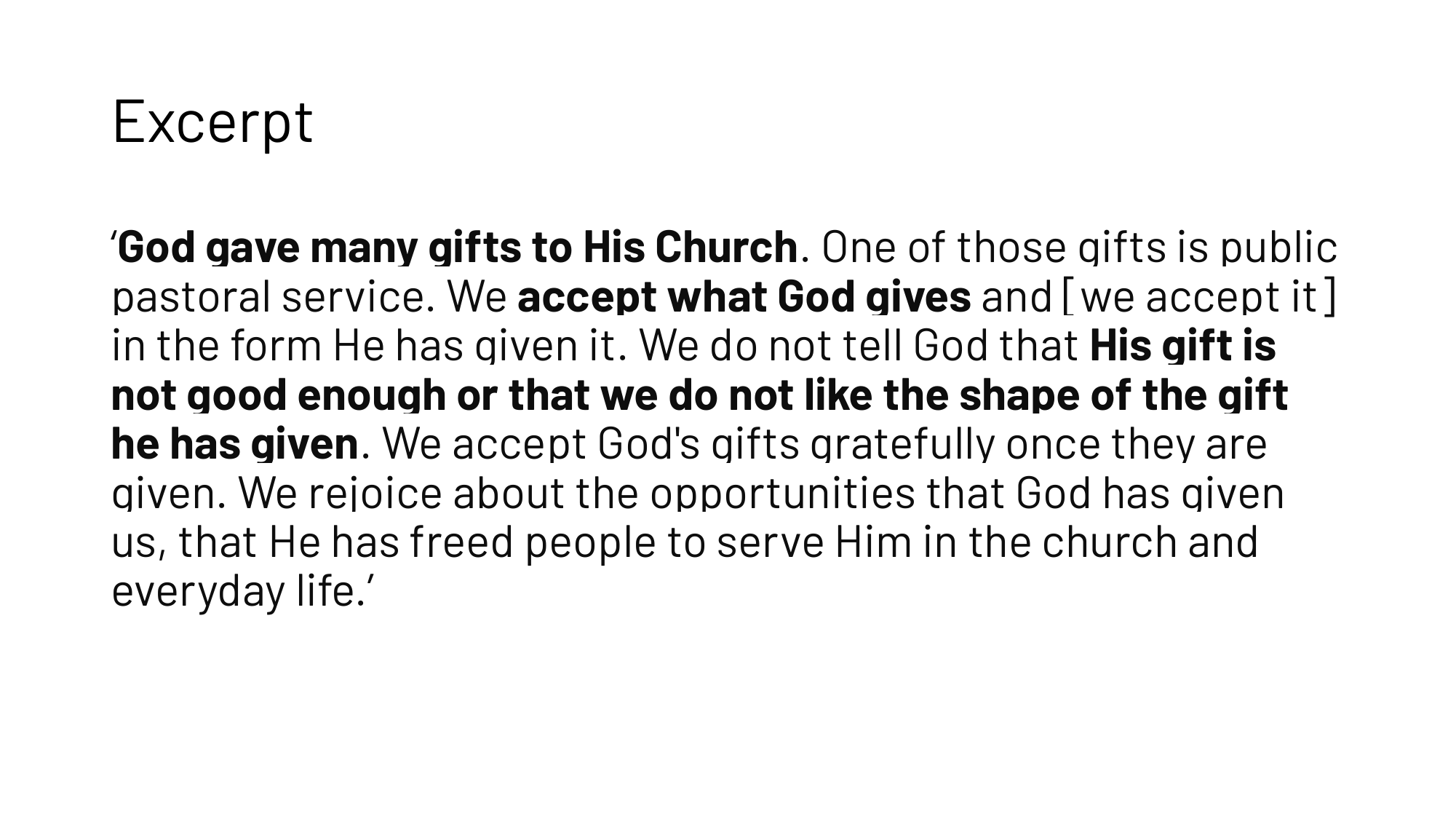

# Excerpt
‘God gave many gifts to His Church. One of those gifts is public pastoral service. We accept what God gives and [we accept it] in the form He has given it. We do not tell God that His gift is not good enough or that we do not like the shape of the gift he has given. We accept God's gifts gratefully once they are given. We rejoice about the opportunities that God has given us, that He has freed people to serve Him in the church and everyday life.’